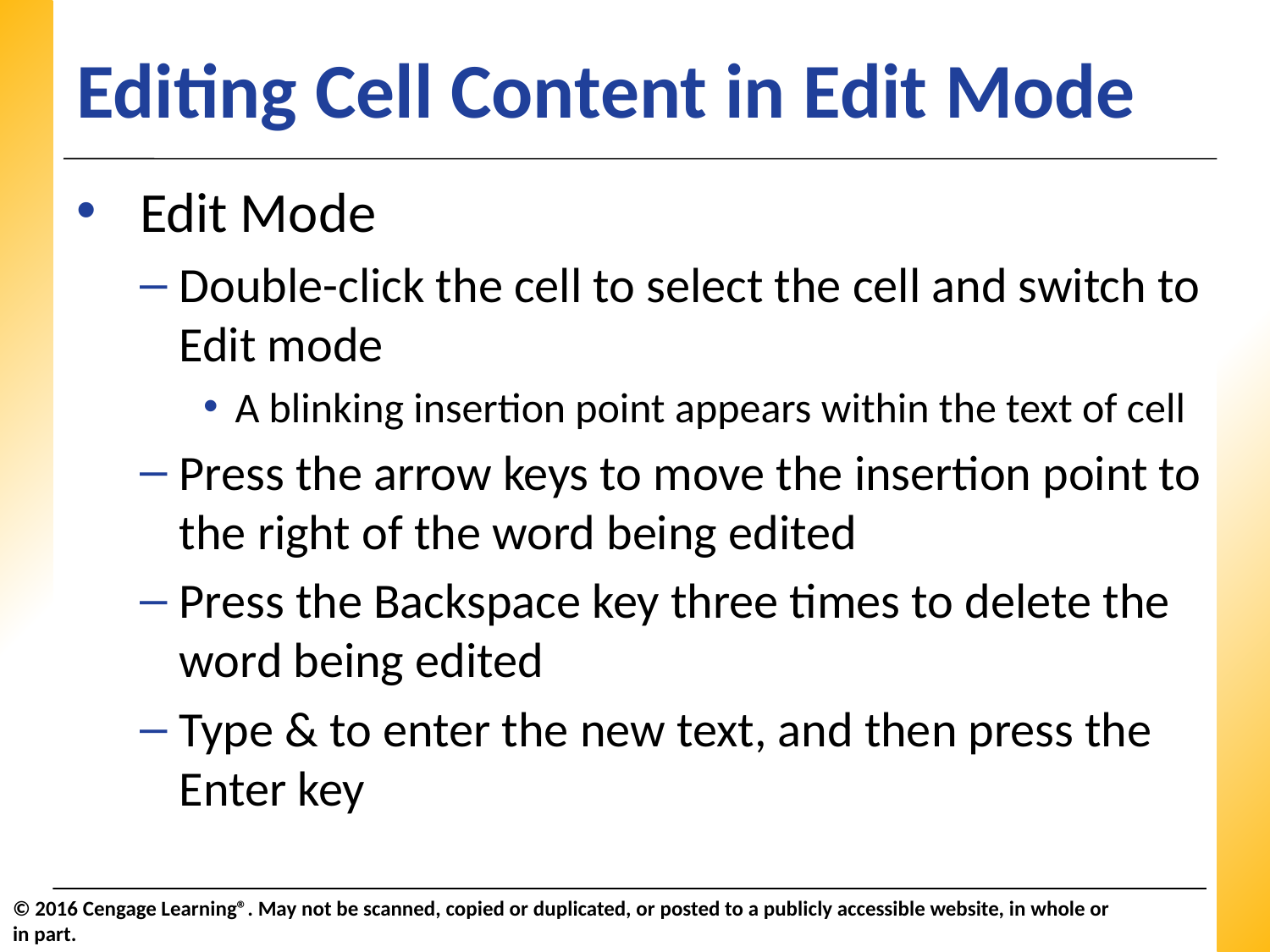

# Editing Cell Content in Edit Mode
Edit Mode
Double-click the cell to select the cell and switch to Edit mode
A blinking insertion point appears within the text of cell
Press the arrow keys to move the insertion point to the right of the word being edited
Press the Backspace key three times to delete the word being edited
Type & to enter the new text, and then press the Enter key
© 2016 Cengage Learning®. May not be scanned, copied or duplicated, or posted to a publicly accessible website, in whole or in part.